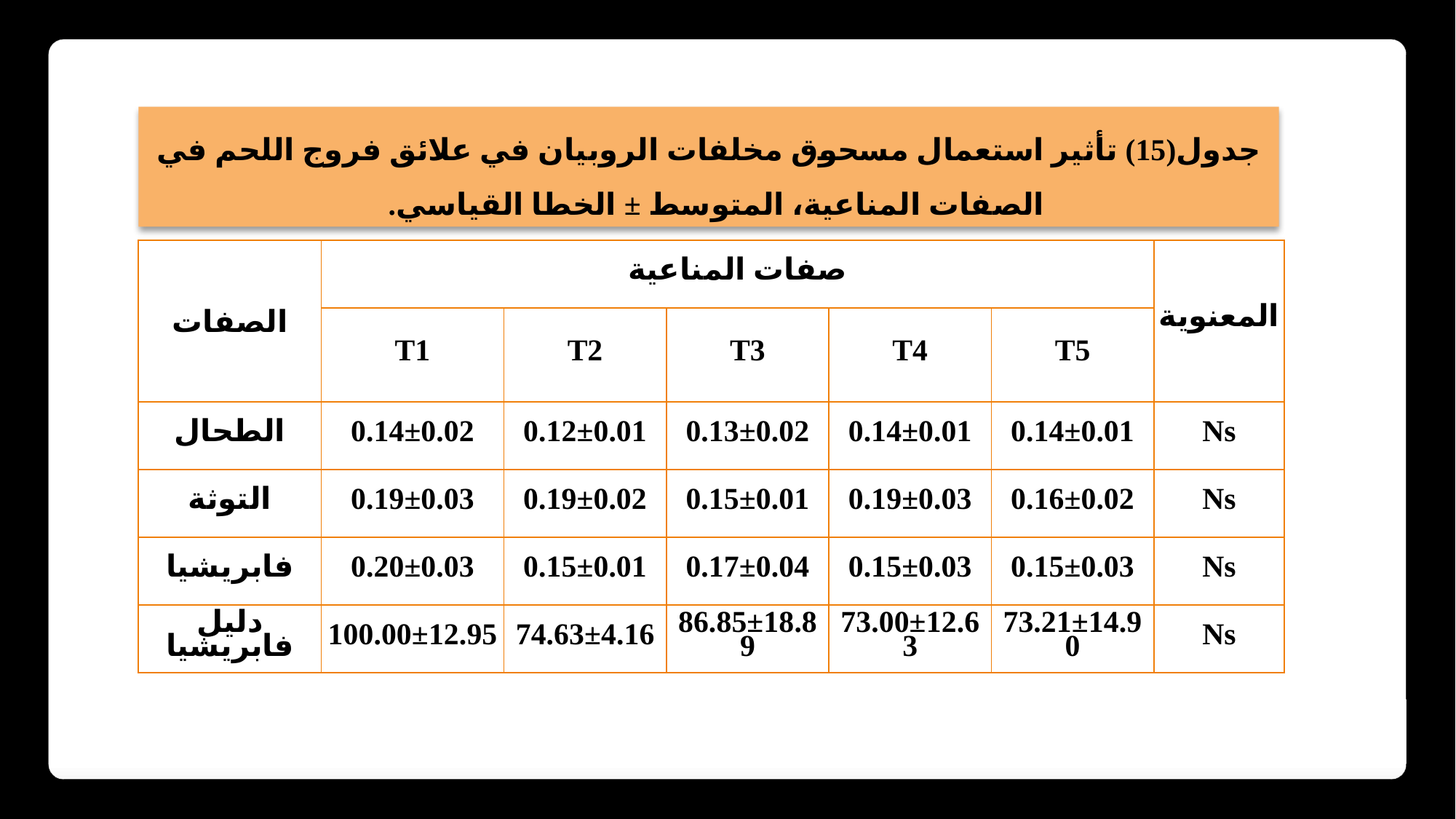

جدول(15) تأثير استعمال مسحوق مخلفات الروبيان في علائق فروج اللحم في الصفات المناعية، المتوسط ± الخطا القياسي.
| الصفات | صفات المناعية |  |  |  |  | المعنوية |
| --- | --- | --- | --- | --- | --- | --- |
|  | T1 | T2 | T3 | T4 | T5 |  |
| الطحال | 0.14±0.02 | 0.12±0.01 | 0.13±0.02 | 0.14±0.01 | 0.14±0.01 | Ns |
| التوثة | 0.19±0.03 | 0.19±0.02 | 0.15±0.01 | 0.19±0.03 | 0.16±0.02 | Ns |
| فابريشيا | 0.20±0.03 | 0.15±0.01 | 0.17±0.04 | 0.15±0.03 | 0.15±0.03 | Ns |
| دليل فابريشيا | 100.00±12.95 | 74.63±4.16 | 86.85±18.89 | 73.00±12.63 | 73.21±14.90 | Ns |